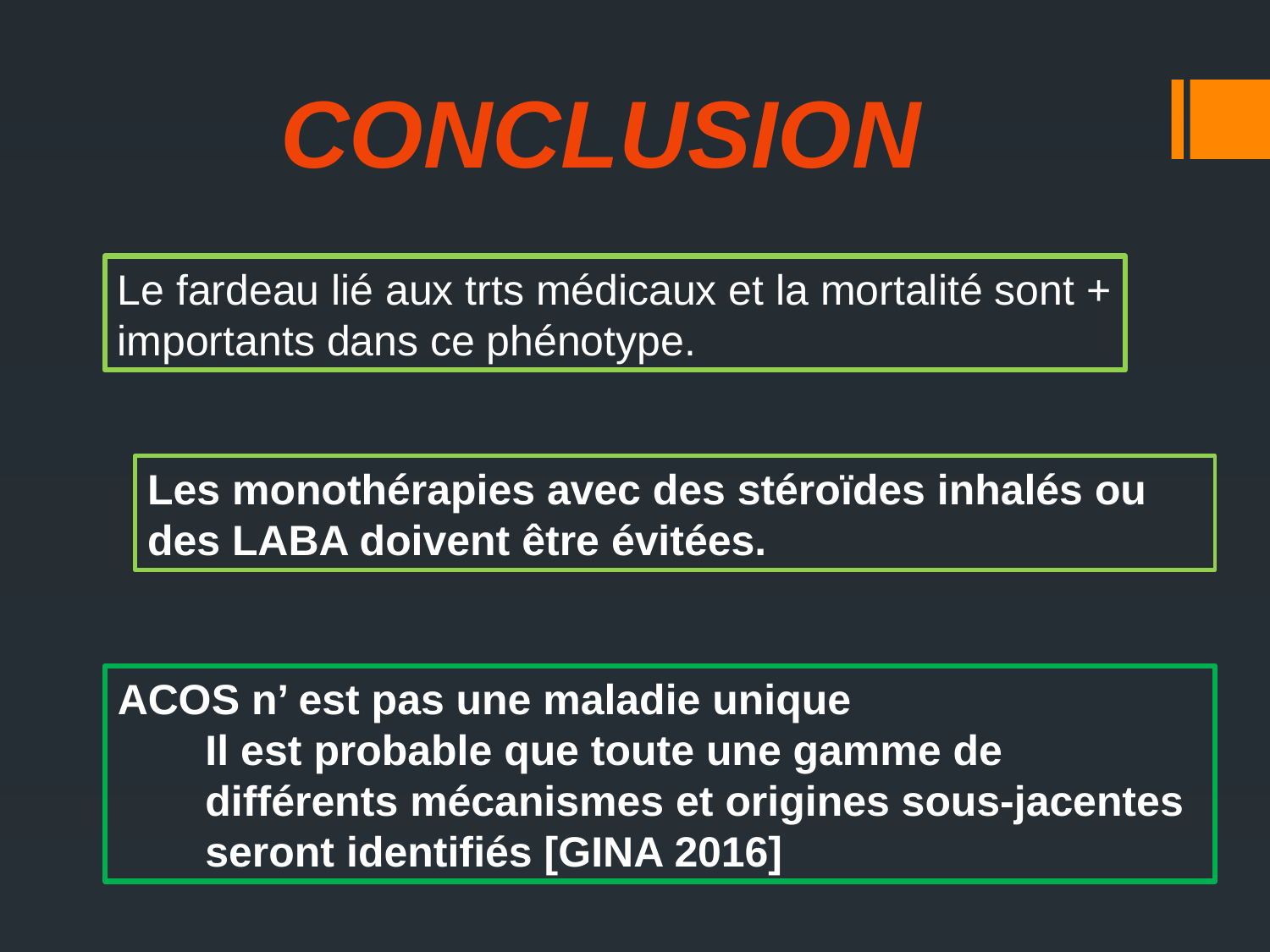

CONCLUSION
Le fardeau lié aux trts médicaux et la mortalité sont + importants dans ce phénotype.
Les monothérapies avec des stéroïdes inhalés ou des LABA doivent être évitées.
ACOS n’ est pas une maladie unique
Il est probable que toute une gamme de différents mécanismes et origines sous-jacentes seront identifiés [GINA 2016]